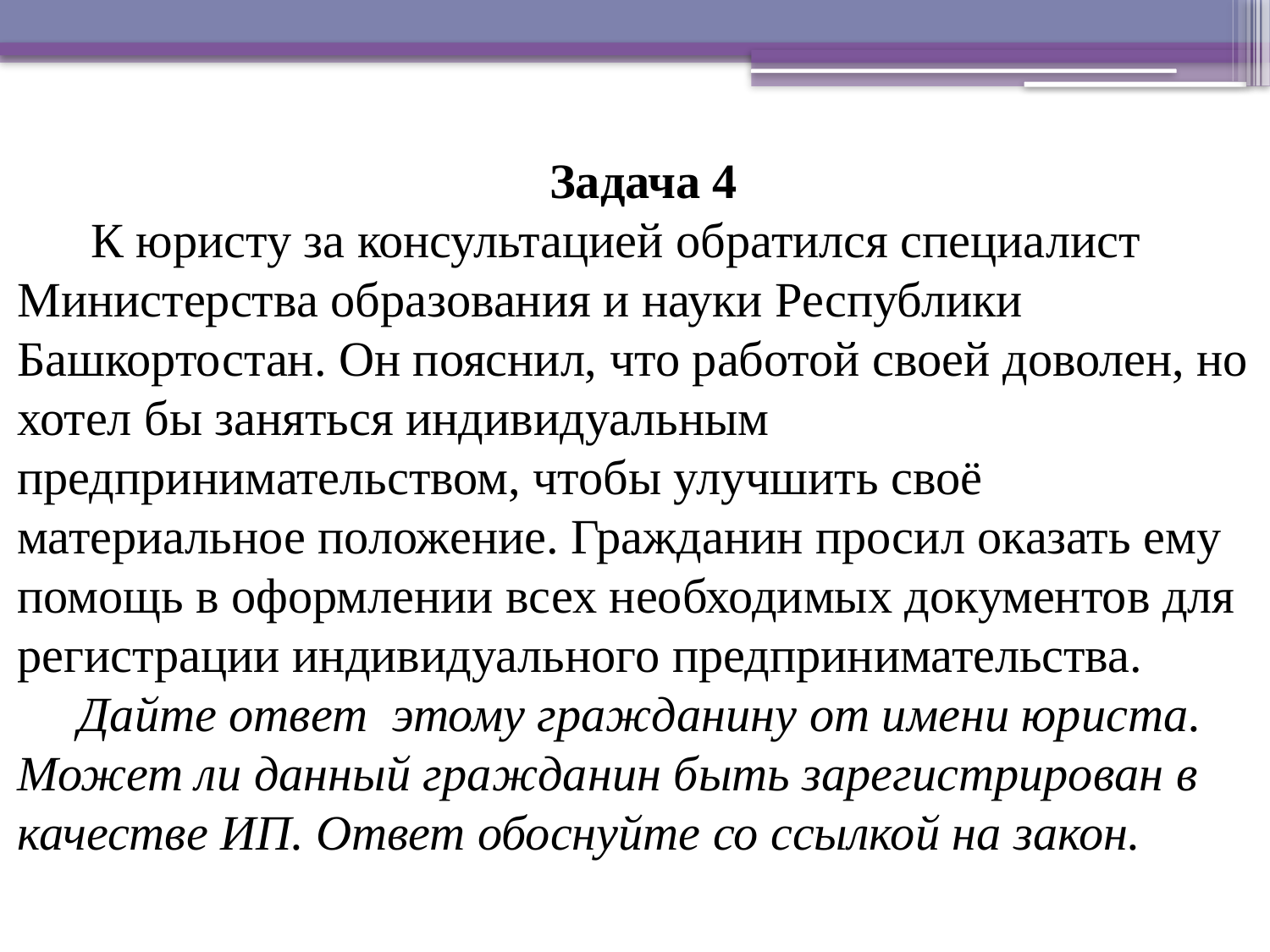

48
 Задача 4
      К юристу за консультацией обратился специалист Министерства образования и науки Республики Башкортостан. Он пояснил, что работой своей доволен, но хотел бы заняться индивидуальным предпринимательством, чтобы улучшить своё материальное положение. Гражданин просил оказать ему помощь в оформлении всех необходимых документов для регистрации индивидуального предпринимательства.
     Дайте ответ  этому гражданину от имени юриста. Может ли данный гражданин быть зарегистрирован в качестве ИП. Ответ обоснуйте со ссылкой на закон.